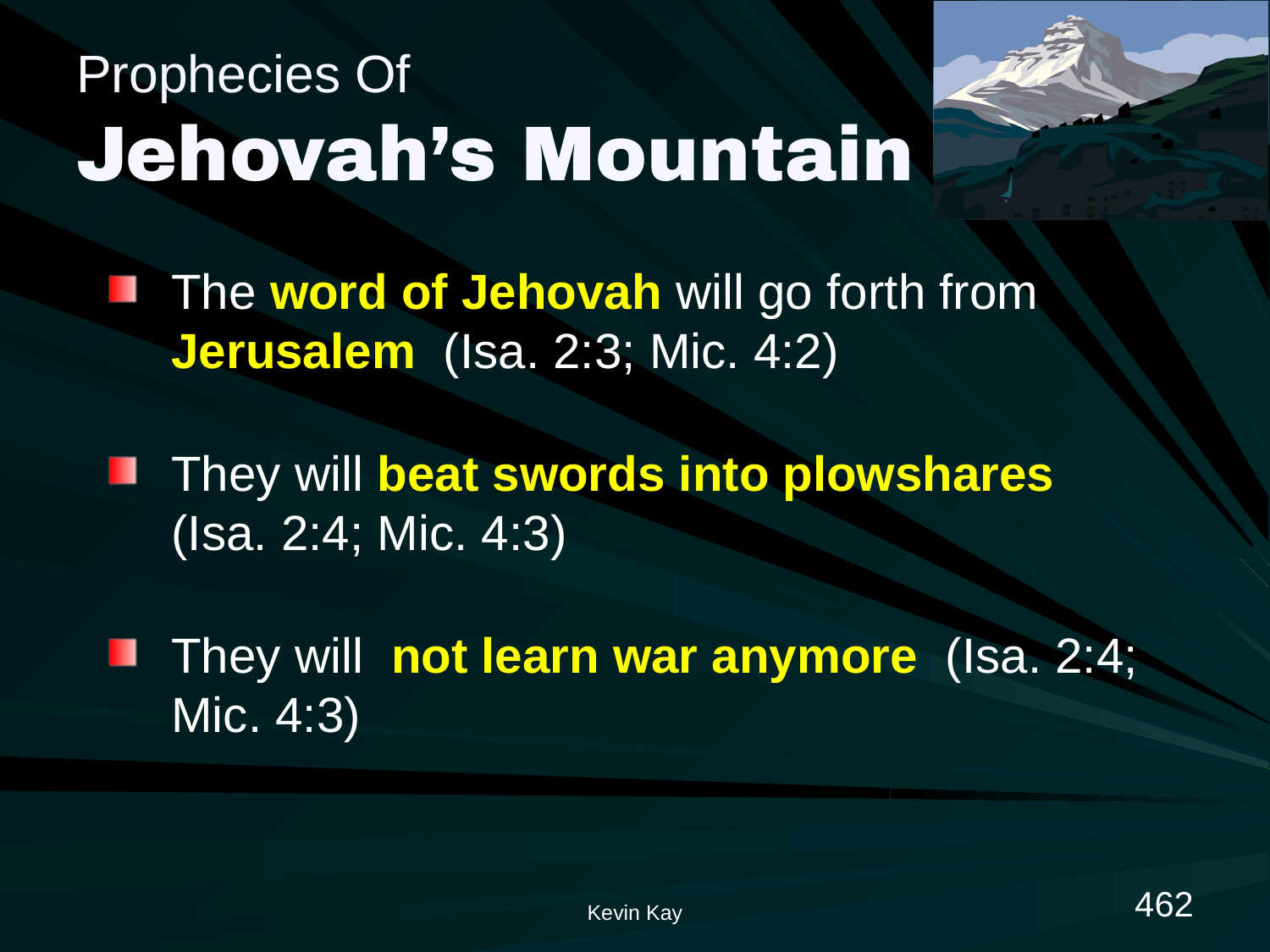

# Prophecies Of Jehovah’s Mountain
The word of Jehovah will go forth from Jerusalem  (Isa. 2:3; Mic. 4:2)
They will beat swords into plowshares  (Isa. 2:4; Mic. 4:3)
They will  not learn war anymore  (Isa. 2:4; Mic. 4:3)
462
Kevin Kay